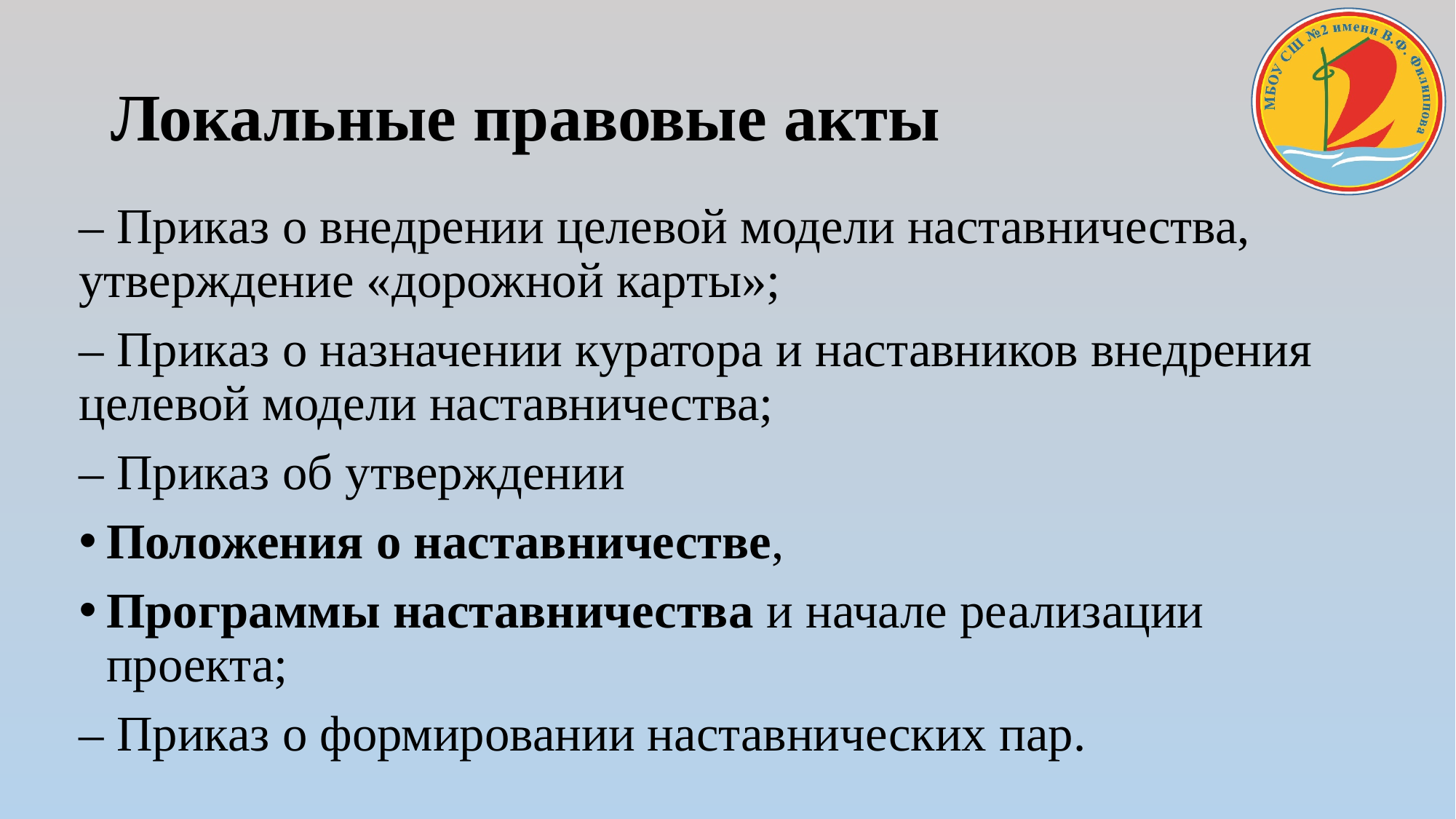

# Локальные правовые акты
– Приказ о внедрении целевой модели наставничества, утверждение «дорожной карты»;
– Приказ о назначении куратора и наставников внедрения целевой модели наставничества;
– Приказ об утверждении
Положения о наставничестве,
Программы наставничества и начале реализации проекта;
– Приказ о формировании наставнических пар.